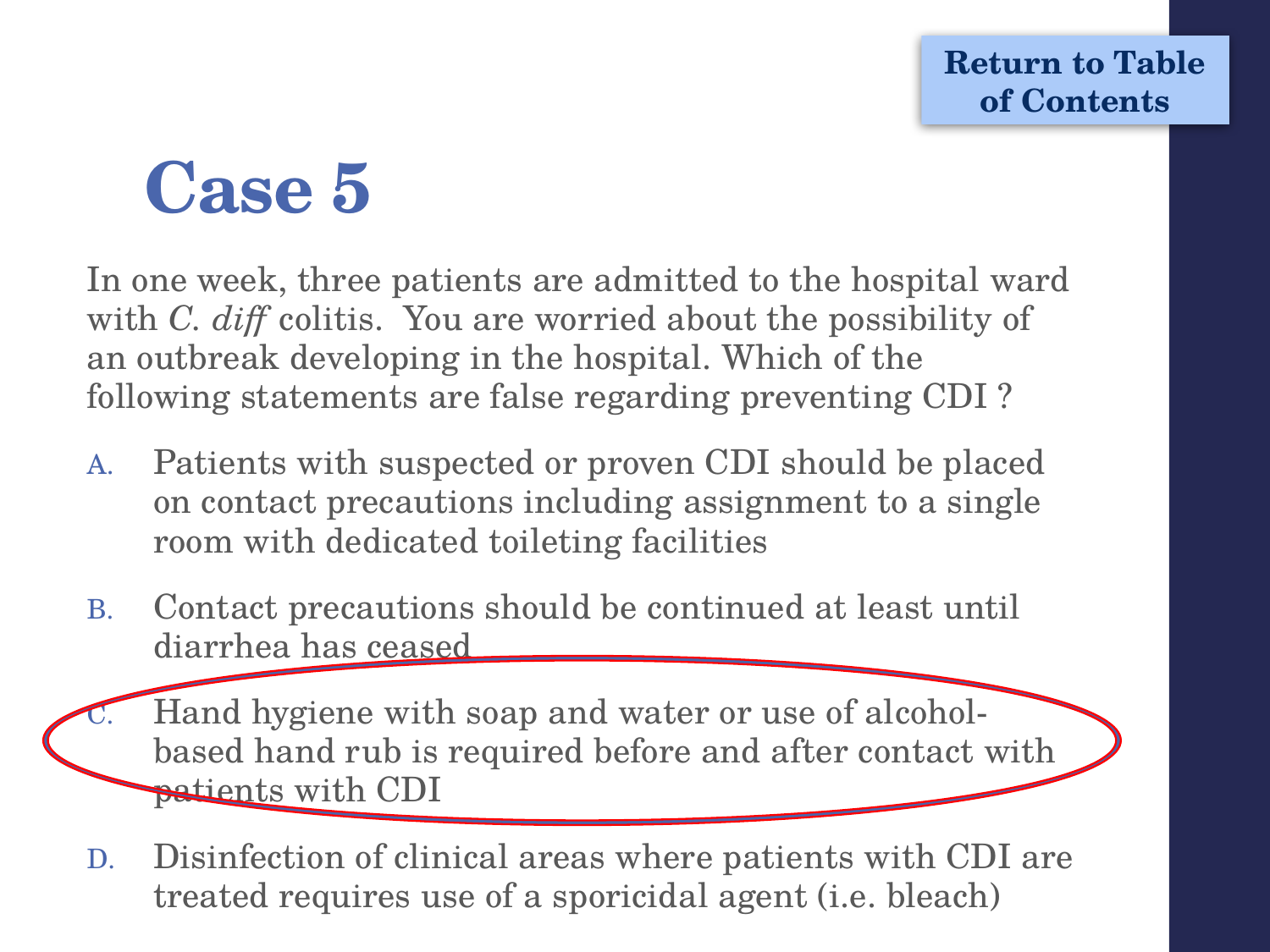

Return to Table of Contents
# Case 5
In one week, three patients are admitted to the hospital ward with C. diff colitis.  You are worried about the possibility of an outbreak developing in the hospital. Which of the following statements are false regarding preventing CDI ?
Patients with suspected or proven CDI should be placed on contact precautions including assignment to a single room with dedicated toileting facilities
Contact precautions should be continued at least until diarrhea has ceased
Hand hygiene with soap and water or use of alcohol-based hand rub is required before and after contact with patients with CDI
Disinfection of clinical areas where patients with CDI are treated requires use of a sporicidal agent (i.e. bleach)